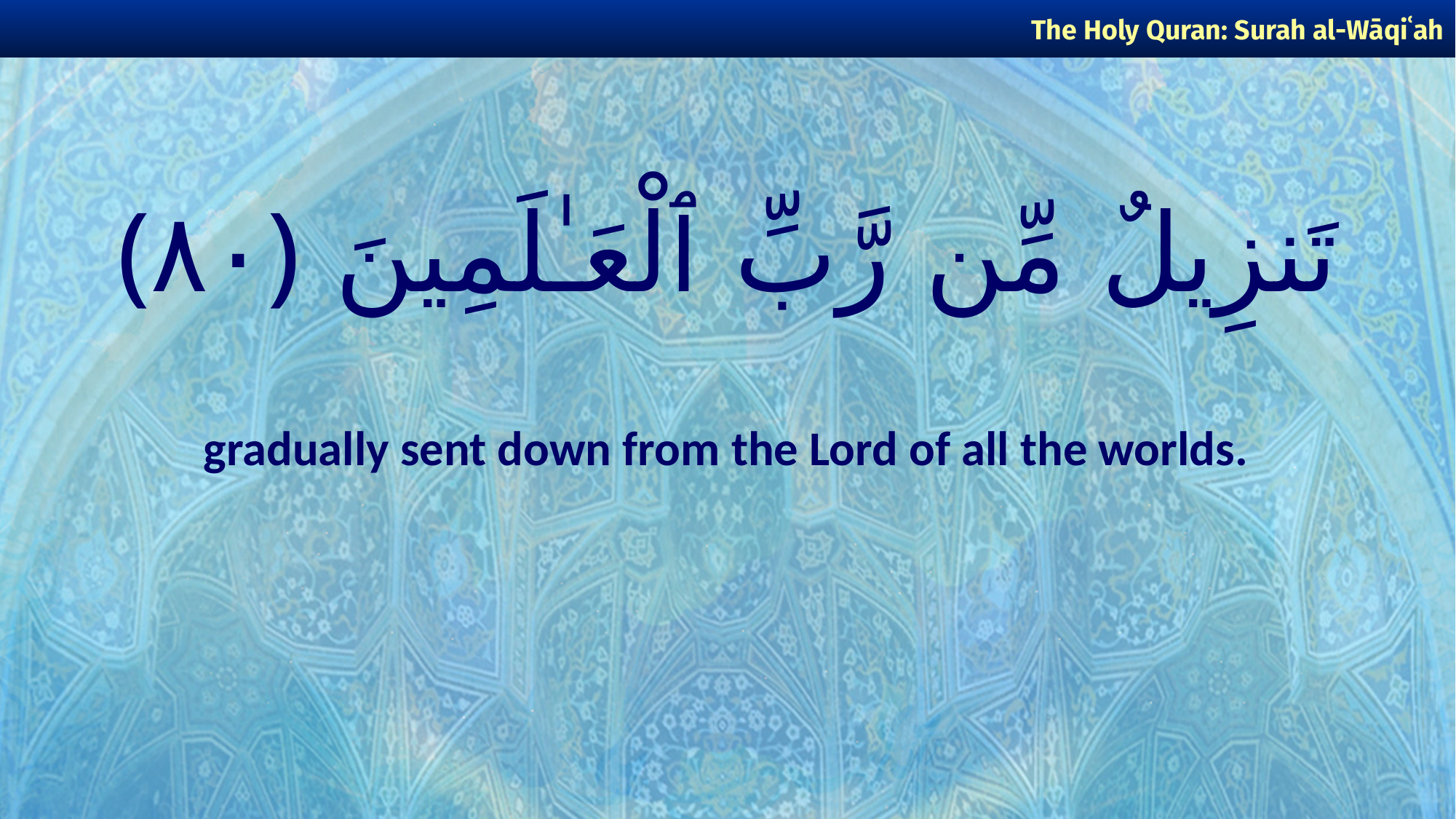

The Holy Quran: Surah al-Wāqiʿah
# تَنزِيلٌ مِّن رَّبِّ ٱلْعَـٰلَمِينَ ﴿٨٠﴾
gradually sent down from the Lord of all the worlds.